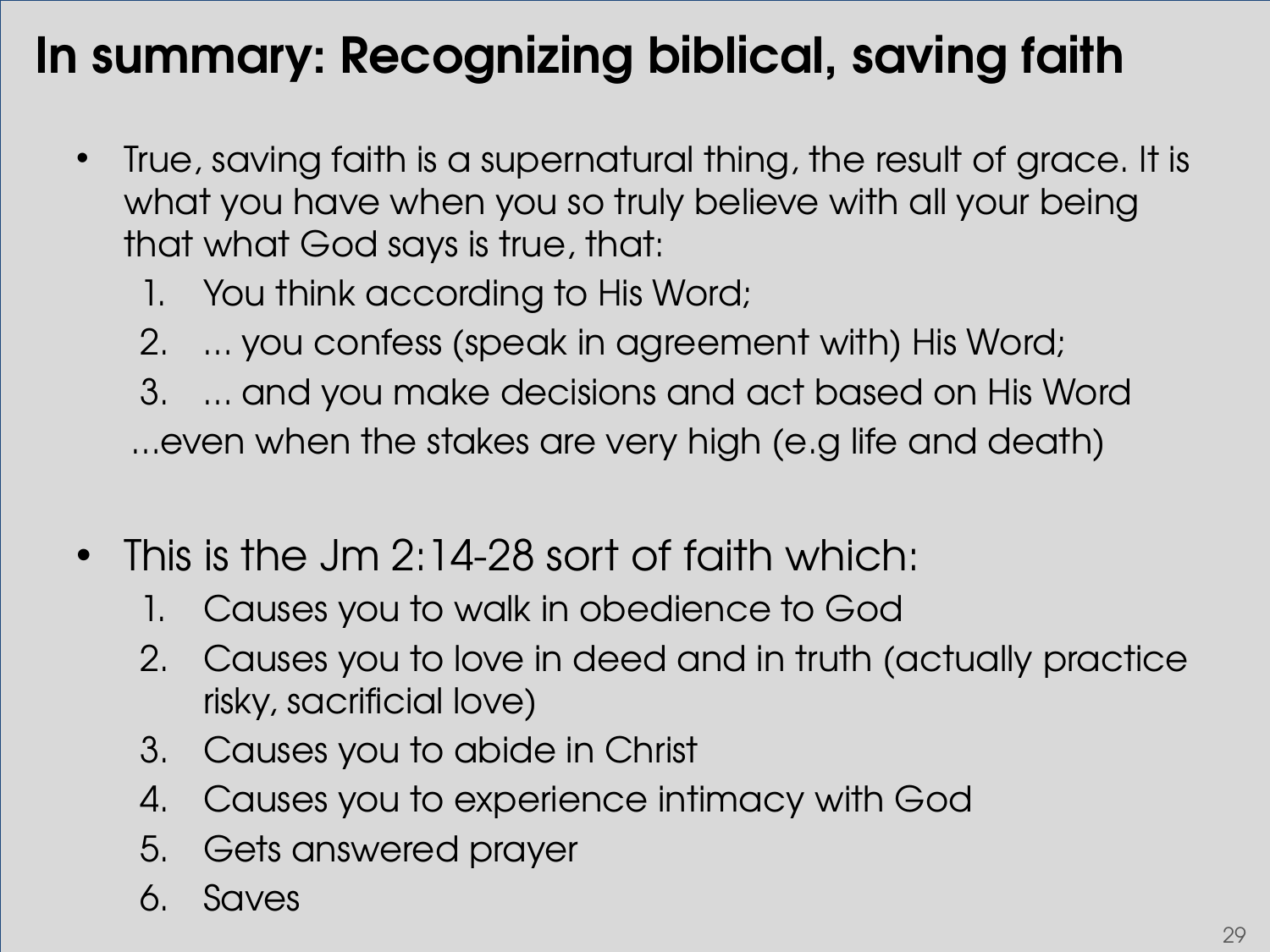

# In summary: Recognizing biblical, saving faith
True, saving faith is a supernatural thing, the result of grace. It is what you have when you so truly believe with all your being that what God says is true, that:
You think according to His Word;
… you confess (speak in agreement with) His Word;
… and you make decisions and act based on His Word
…even when the stakes are very high (e.g life and death)

This is the Jm 2:14-28 sort of faith which:
Causes you to walk in obedience to God
Causes you to love in deed and in truth (actually practice risky, sacrificial love)
Causes you to abide in Christ
Causes you to experience intimacy with God
Gets answered prayer
Saves
29